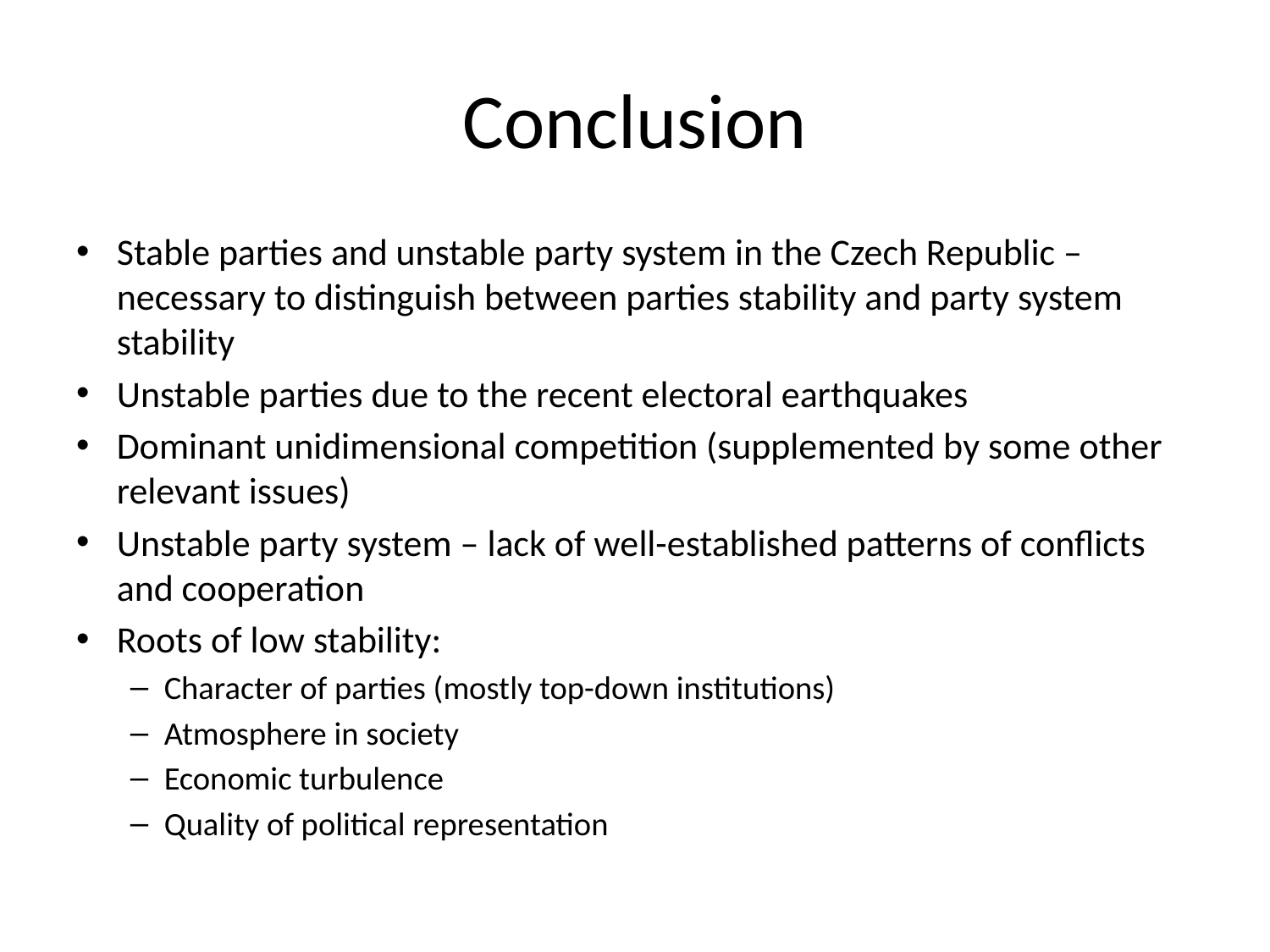

# Conclusion
Stable parties and unstable party system in the Czech Republic – necessary to distinguish between parties stability and party system stability
Unstable parties due to the recent electoral earthquakes
Dominant unidimensional competition (supplemented by some other relevant issues)
Unstable party system – lack of well-established patterns of conflicts and cooperation
Roots of low stability:
Character of parties (mostly top-down institutions)
Atmosphere in society
Economic turbulence
Quality of political representation